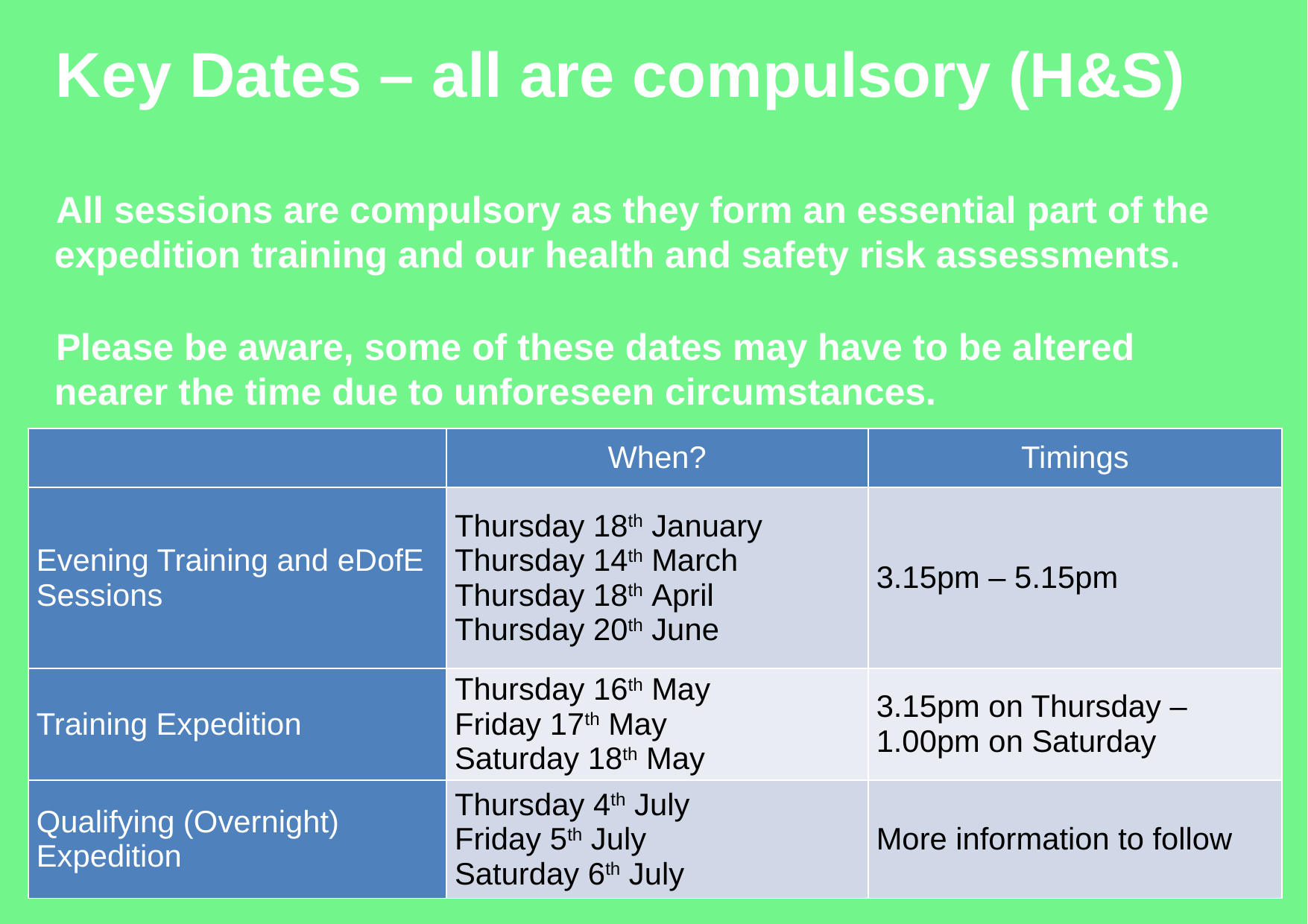

# Key Dates – all are compulsory (H&S)
All sessions are compulsory as they form an essential part of the expedition training and our health and safety risk assessments.

Please be aware, some of these dates may have to be altered nearer the time due to unforeseen circumstances.
|  | When? | Timings |
| --- | --- | --- |
| Evening Training and eDofE Sessions | Thursday 18th January Thursday 14th March Thursday 18th April Thursday 20th June | 3.15pm – 5.15pm |
| Training Expedition | Thursday 16th May Friday 17th May Saturday 18th May | 3.15pm on Thursday – 1.00pm on Saturday |
| Qualifying (Overnight) Expedition | Thursday 4th July Friday 5th July Saturday 6th July | More information to follow |